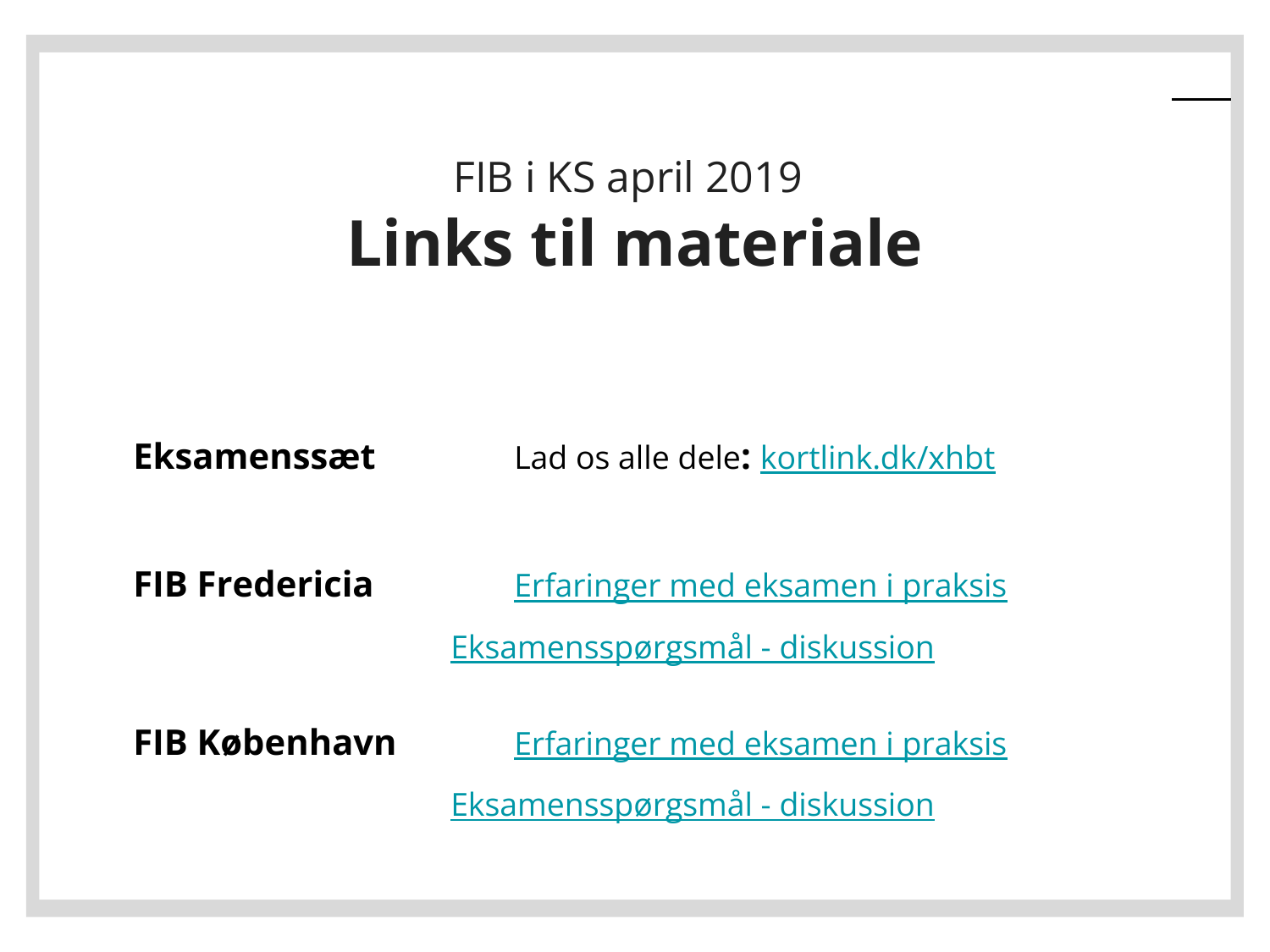

# FIB i KS april 2019
Links til materiale
Eksamenssæt		Lad os alle dele: kortlink.dk/xhbt

FIB Fredericia		Erfaringer med eksamen i praksis
Eksamensspørgsmål - diskussion
FIB København	Erfaringer med eksamen i praksis
Eksamensspørgsmål - diskussion